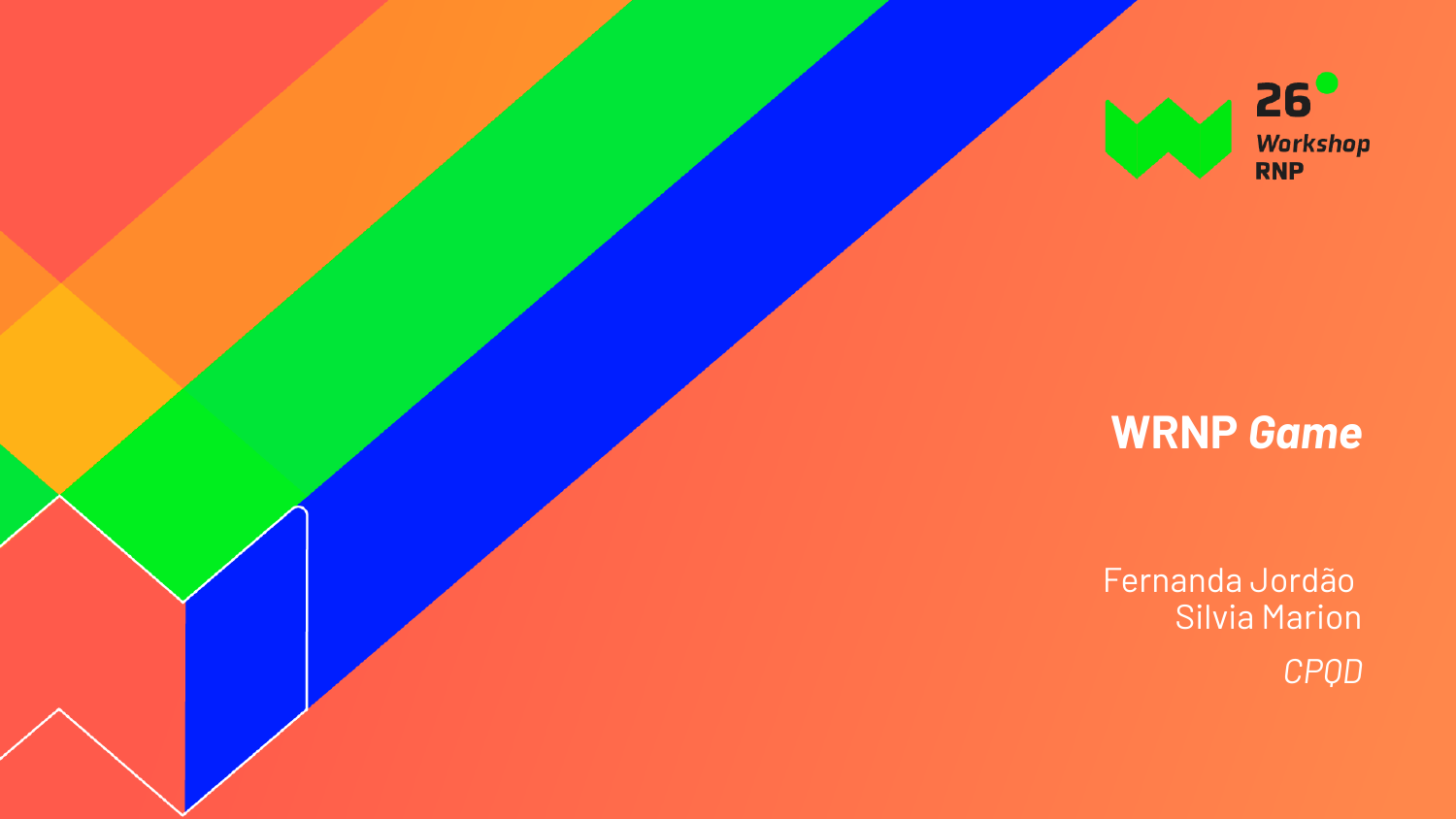

# WRNP Game
Fernanda Jordão
 Silvia Marion
CPQD